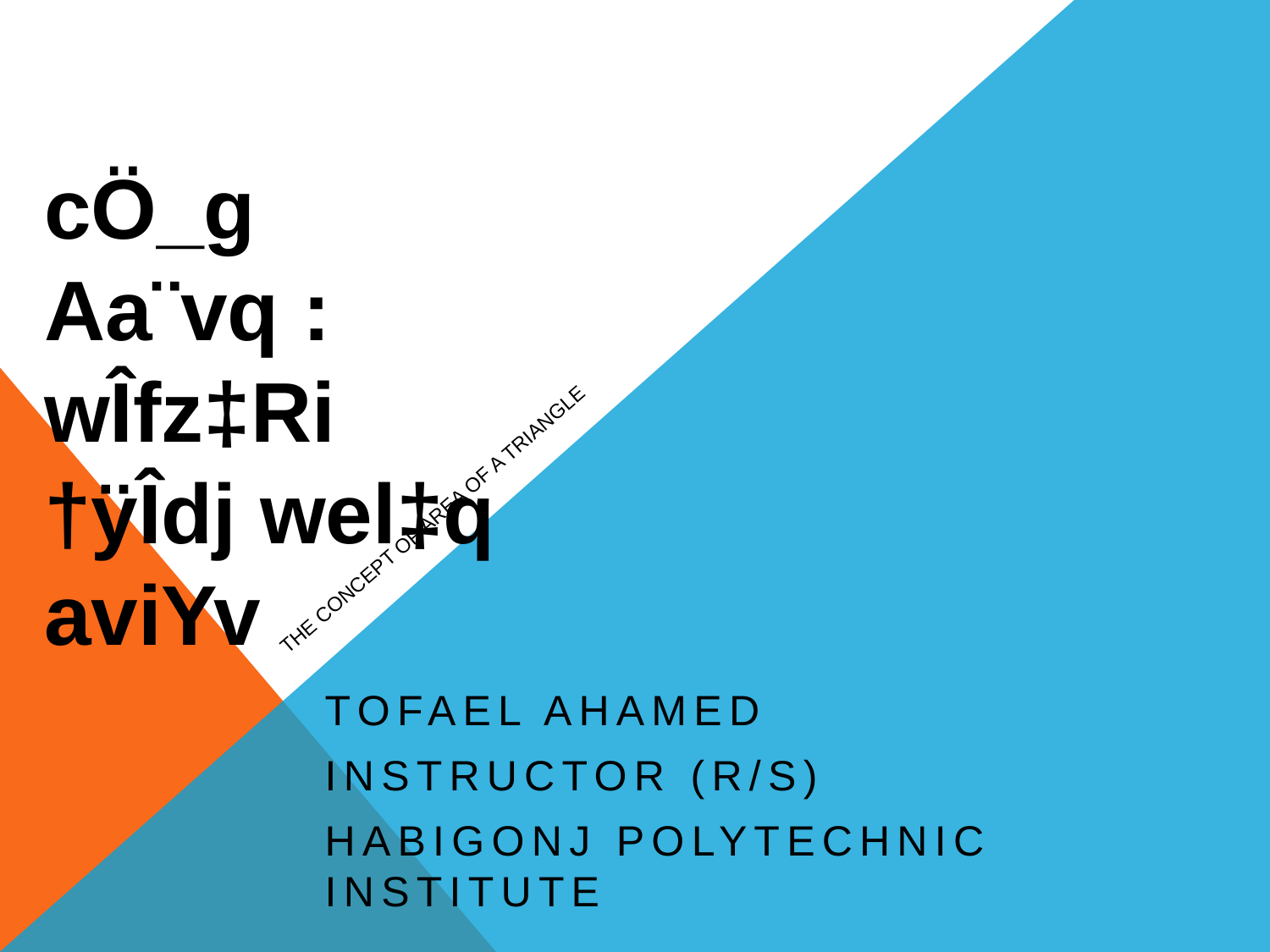

cÖ_g Aa¨vq :
wÎfz‡Ri †ÿÎdj wel‡q aviYv
# The Concept of area of a Triangle
Tofael AHAMEd
INSTRUCTOR (R/S)
Habigonj Polytechnic Institute